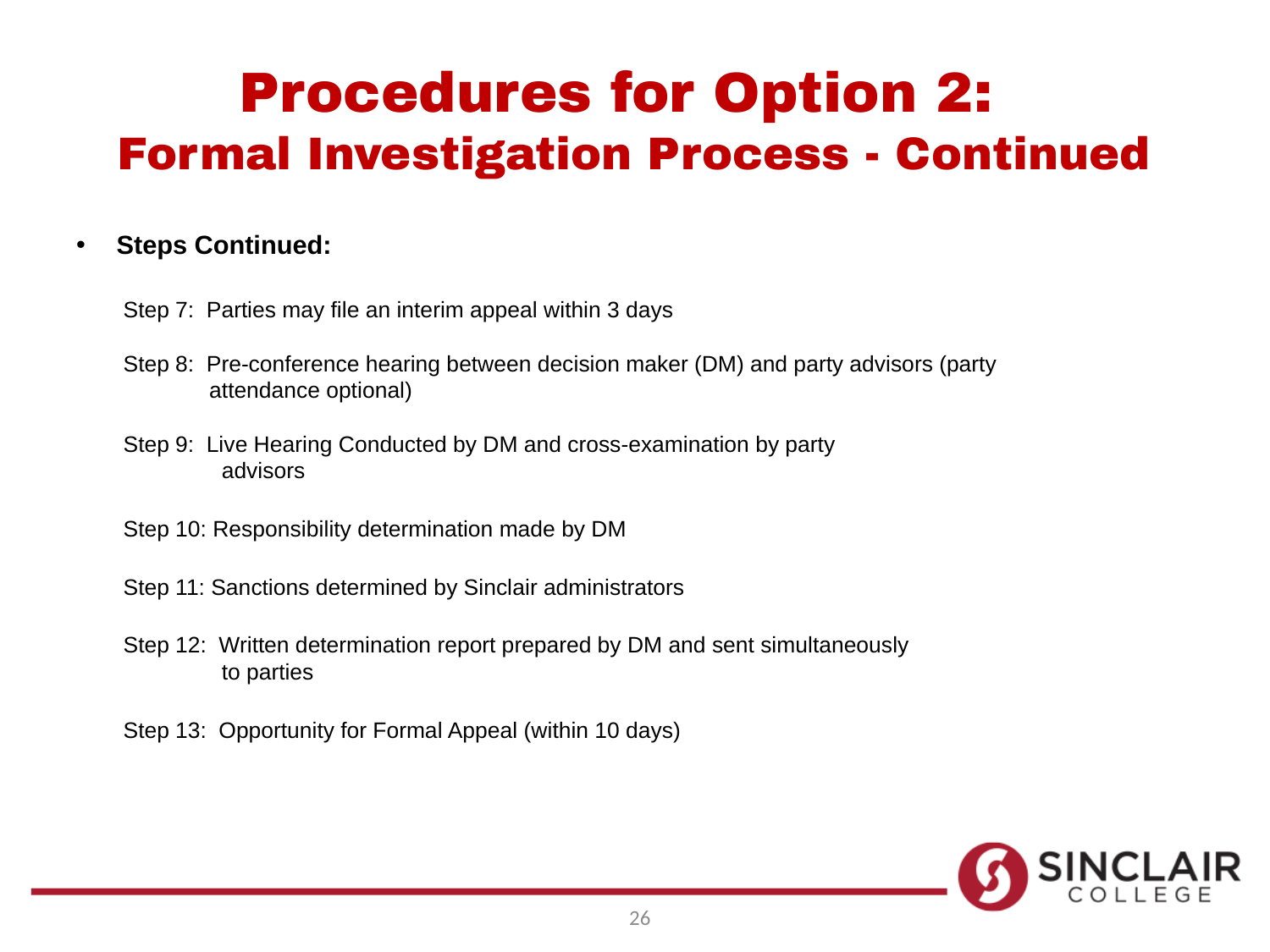

# Procedures for Option 2: Formal Investigation Process - Continued
Steps Continued:
Step 7:  Parties may file an interim appeal within 3 days
Step 8:  Pre-conference hearing between decision maker (DM) and party advisors (party
              attendance optional)
Step 9:  Live Hearing Conducted by DM and cross-examination by party
                advisors
Step 10: Responsibility determination made by DM
Step 11: Sanctions determined by Sinclair administrators
Step 12:  Written determination report prepared by DM and sent simultaneously
                to parties
Step 13:  Opportunity for Formal Appeal (within 10 days)

26